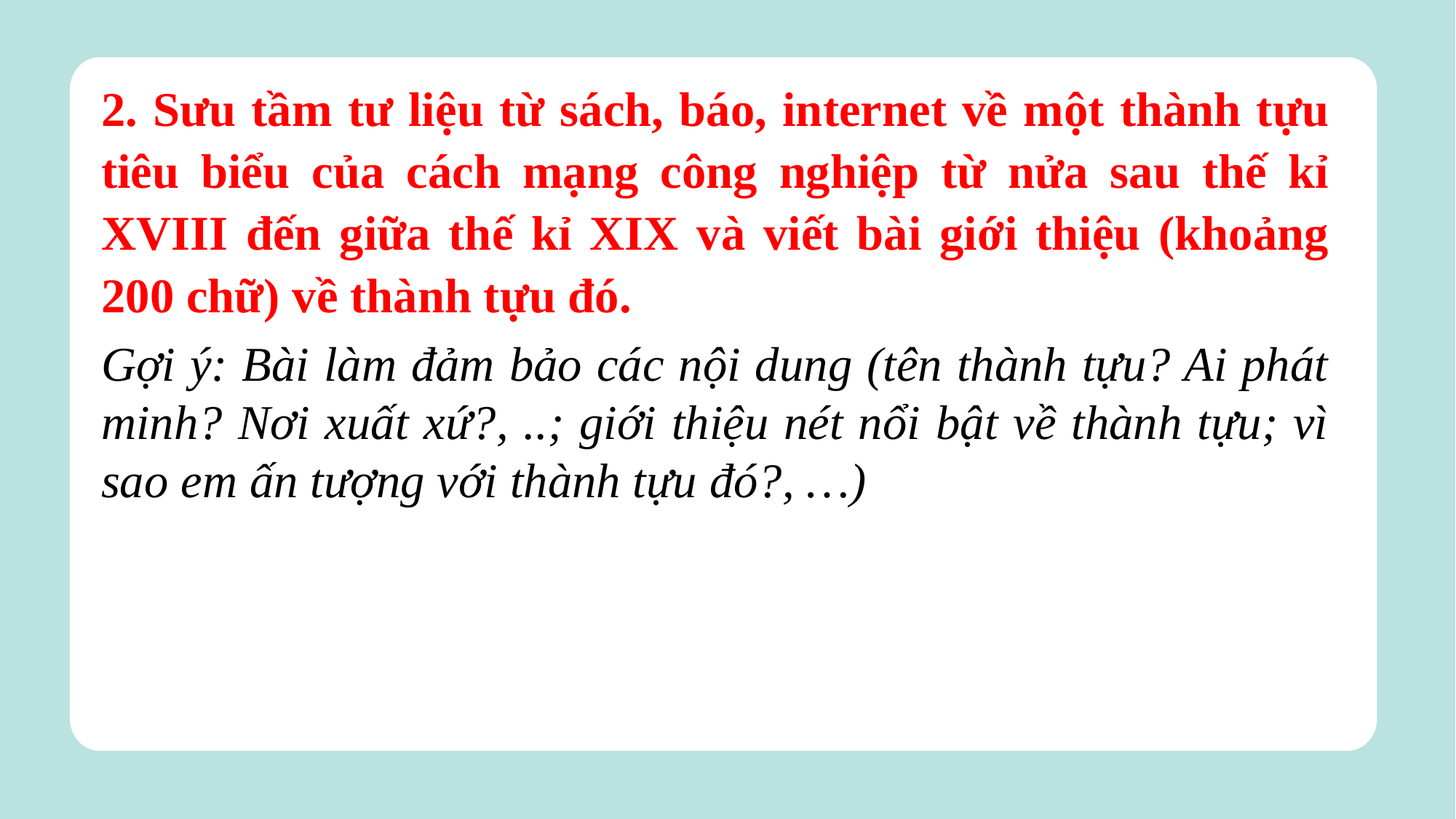

2. Sưu tầm tư liệu từ sách, báo, internet về một thành tựu tiêu biểu của cách mạng công nghiệp từ nửa sau thế kỉ XVIII đến giữa thế kỉ XIX và viết bài giới thiệu (khoảng 200 chữ) về thành tựu đó.
Gợi ý: Bài làm đảm bảo các nội dung (tên thành tựu? Ai phát minh? Nơi xuất xứ?, ..; giới thiệu nét nổi bật về thành tựu; vì sao em ấn tượng với thành tựu đó?, …)